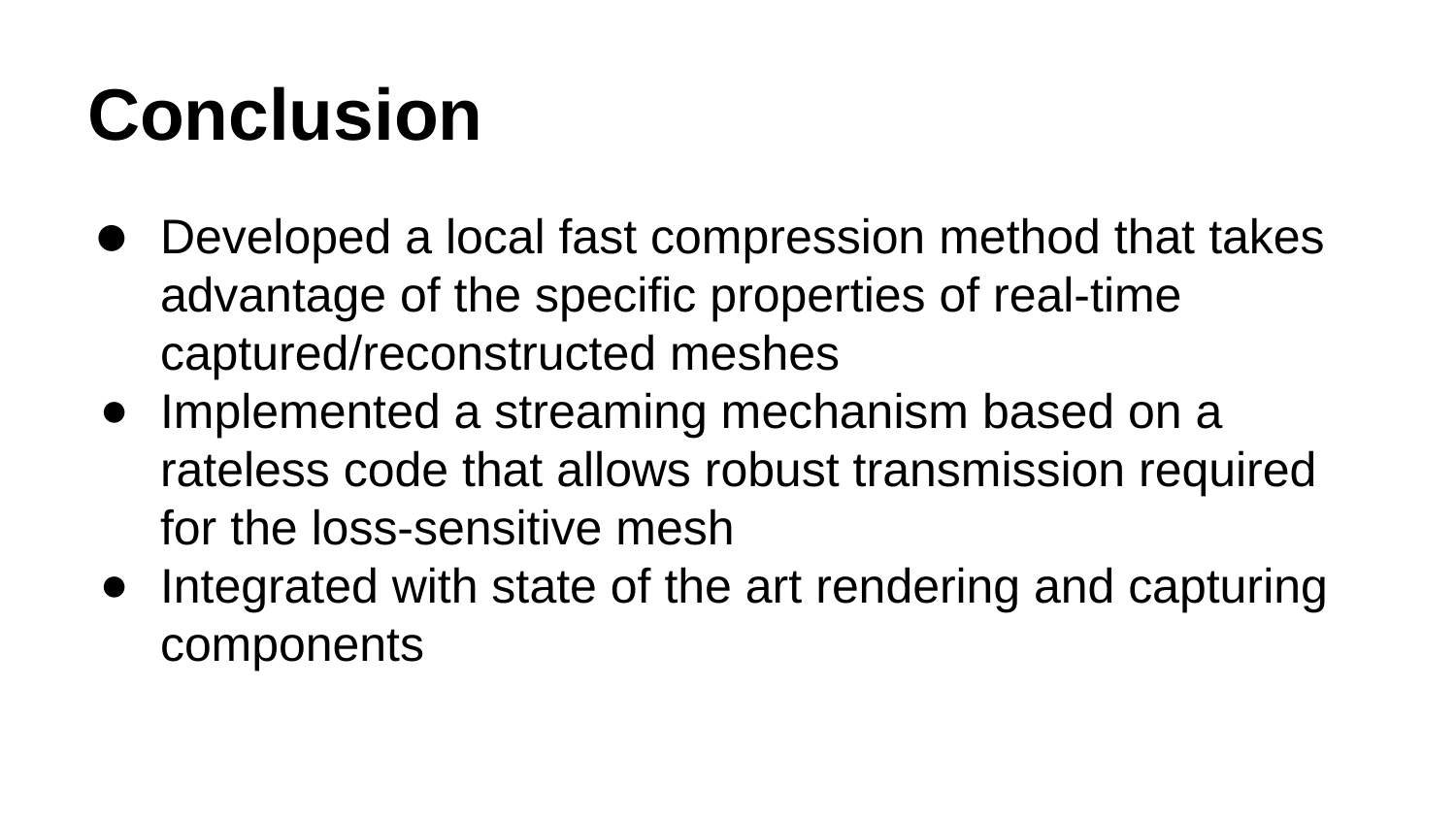

# Conclusion
Developed a local fast compression method that takes advantage of the specific properties of real-time captured/reconstructed meshes
Implemented a streaming mechanism based on a rateless code that allows robust transmission required for the loss-sensitive mesh
Integrated with state of the art rendering and capturing components